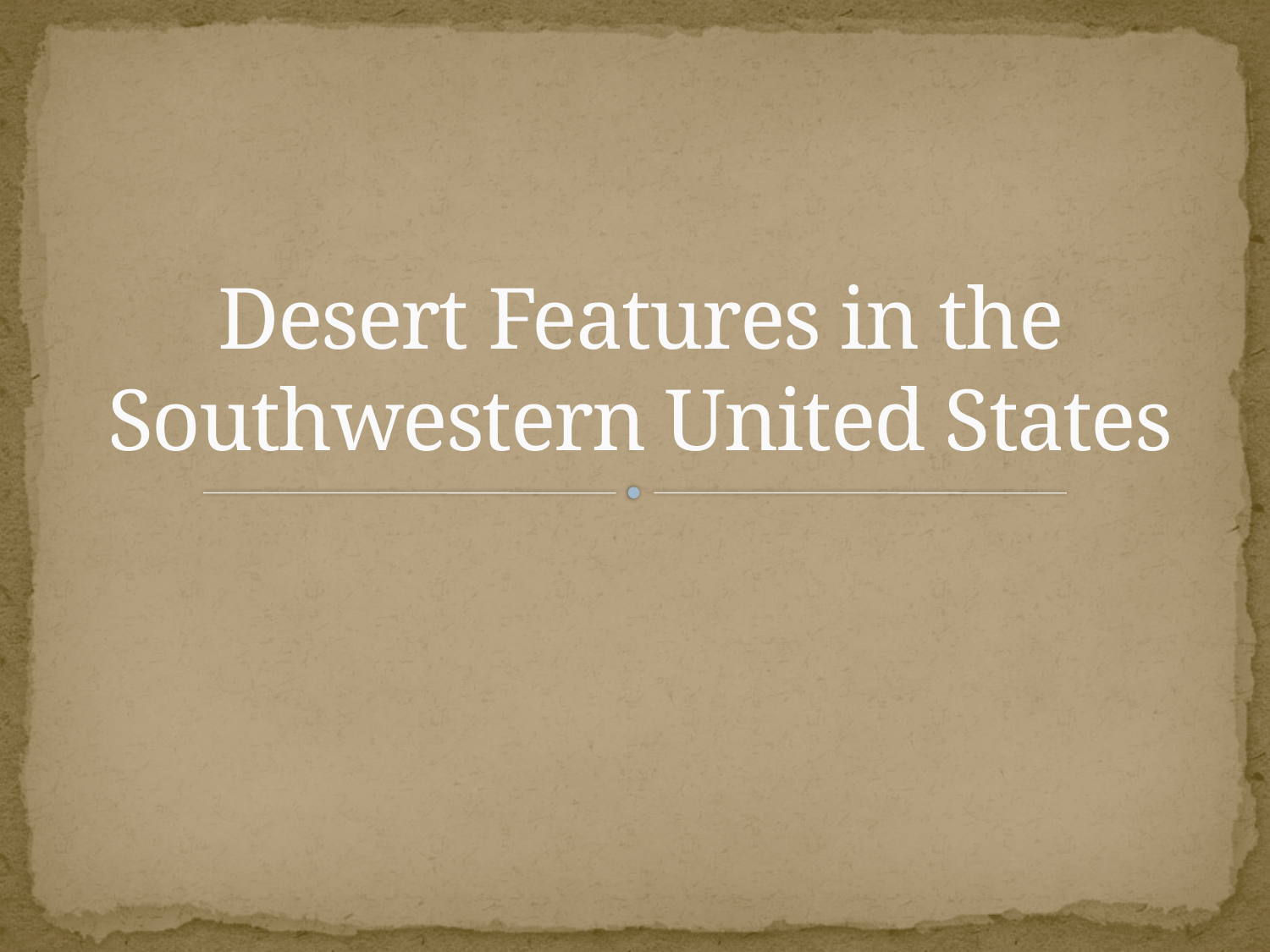

# Desert Features in the Southwestern United States